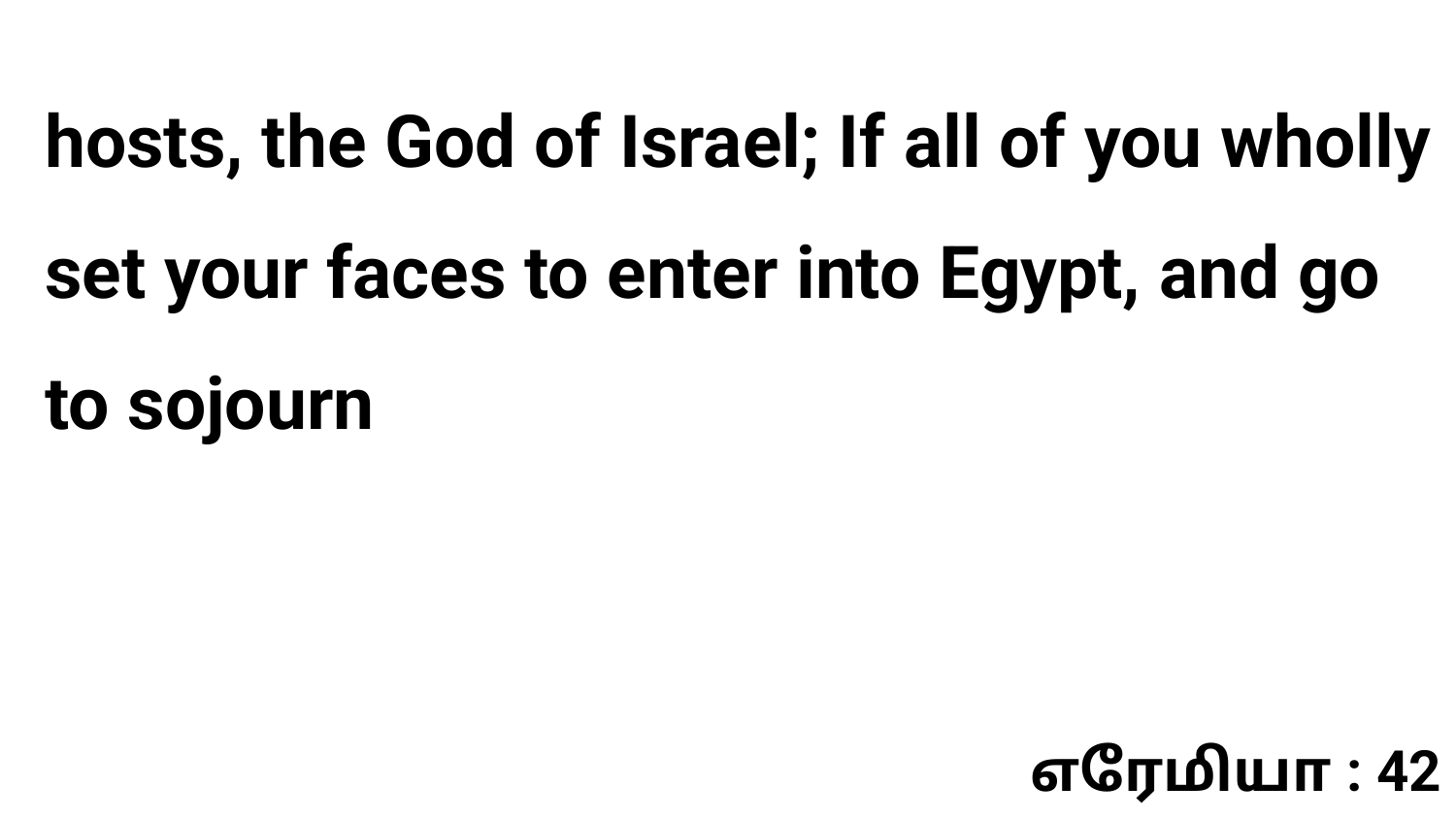

hosts, the God of Israel; If all of you wholly set your faces to enter into Egypt, and go to sojourn
எரேமியா : 42